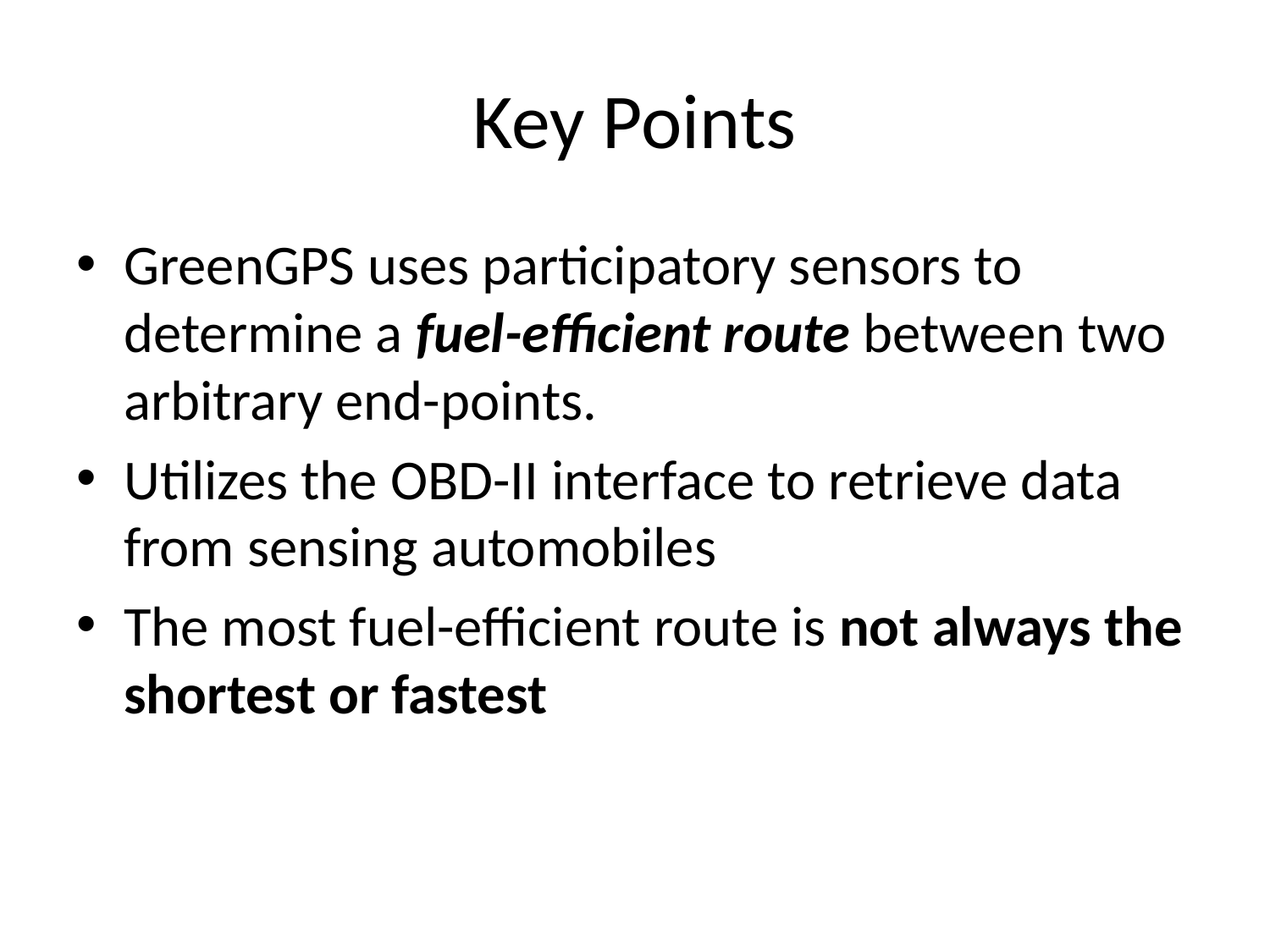

# Key Points
GreenGPS uses participatory sensors to determine a fuel-efficient route between two arbitrary end-points.
Utilizes the OBD-II interface to retrieve data from sensing automobiles
The most fuel-efficient route is not always the shortest or fastest